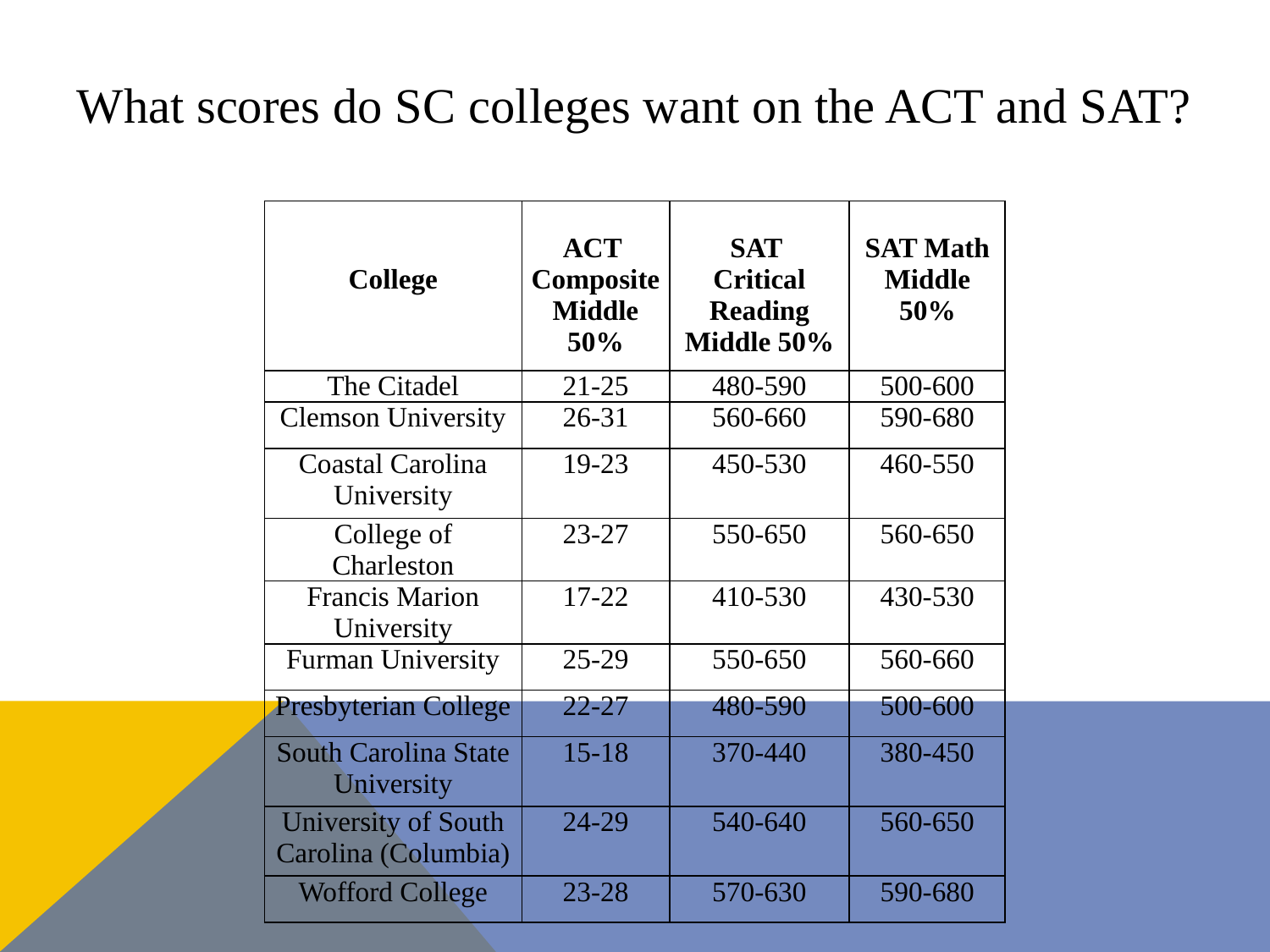

# What scores do SC colleges want on the ACT and SAT?
| College | ACT Composite Middle 50% | SAT Critical Reading Middle 50% | SAT Math Middle 50% |
| --- | --- | --- | --- |
| The Citadel | 21-25 | 480-590 | 500-600 |
| Clemson University | 26-31 | 560-660 | 590-680 |
| Coastal Carolina University | 19-23 | 450-530 | 460-550 |
| College of Charleston | 23-27 | 550-650 | 560-650 |
| Francis Marion University | 17-22 | 410-530 | 430-530 |
| Furman University | 25-29 | 550-650 | 560-660 |
| Presbyterian College | 22-27 | 480-590 | 500-600 |
| South Carolina State University | 15-18 | 370-440 | 380-450 |
| University of South Carolina (Columbia) | 24-29 | 540-640 | 560-650 |
| Wofford College | 23-28 | 570-630 | 590-680 |